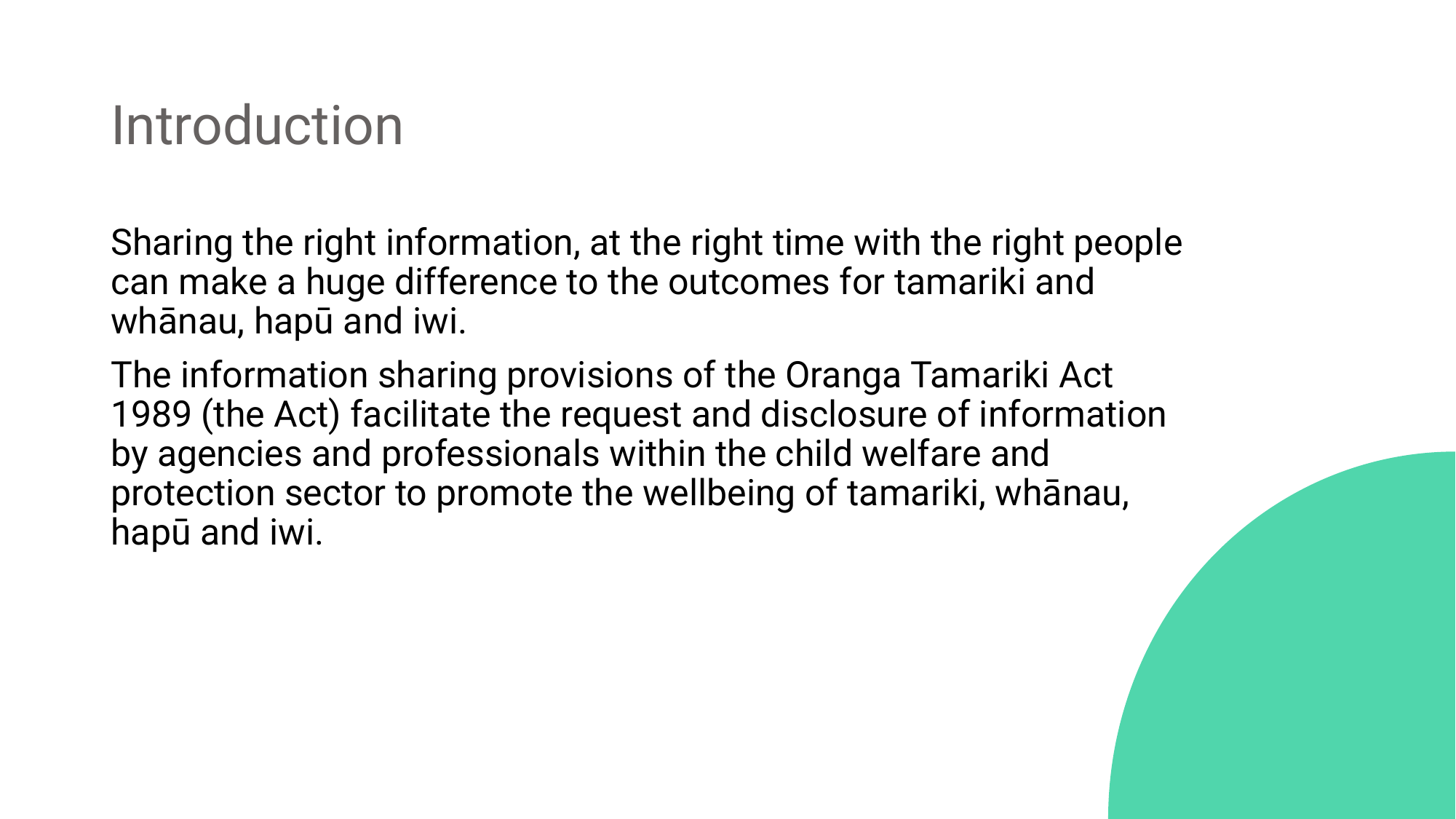

# Introduction
Sharing the right information, at the right time with the right people can make a huge difference to the outcomes for tamariki and whānau, hapū and iwi.
The information sharing provisions of the Oranga Tamariki Act 1989 (the Act) facilitate the request and disclosure of information by agencies and professionals within the child welfare and protection sector to promote the wellbeing of tamariki, whānau, hapū and iwi.

2